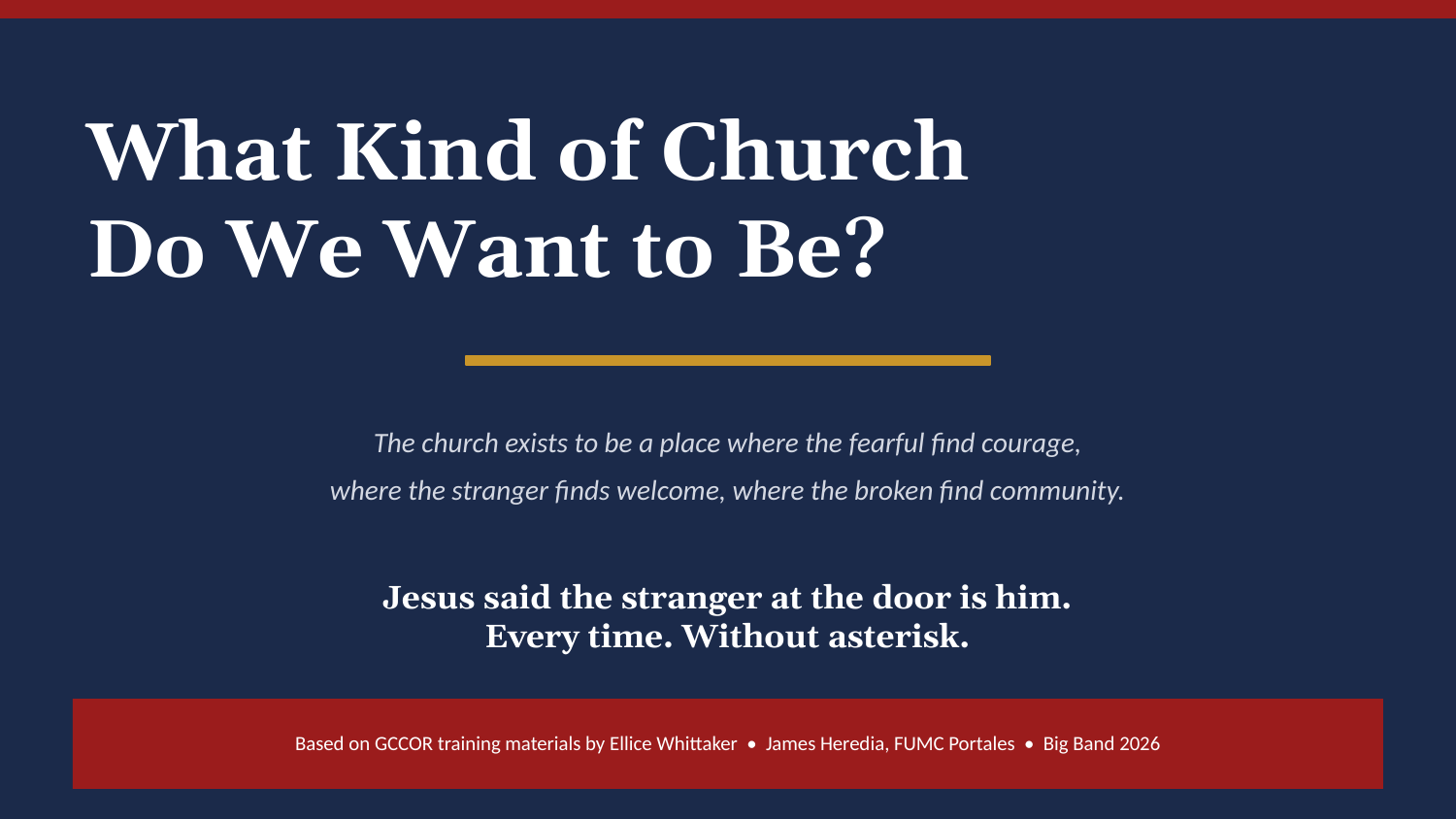

What Kind of Church
Do We Want to Be?

The church exists to be a place where the fearful find courage,
where the stranger finds welcome, where the broken find community.
Jesus said the stranger at the door is him.
Every time. Without asterisk.

Based on GCCOR training materials by Ellice Whittaker  •  James Heredia, FUMC Portales  •  Big Band 2026